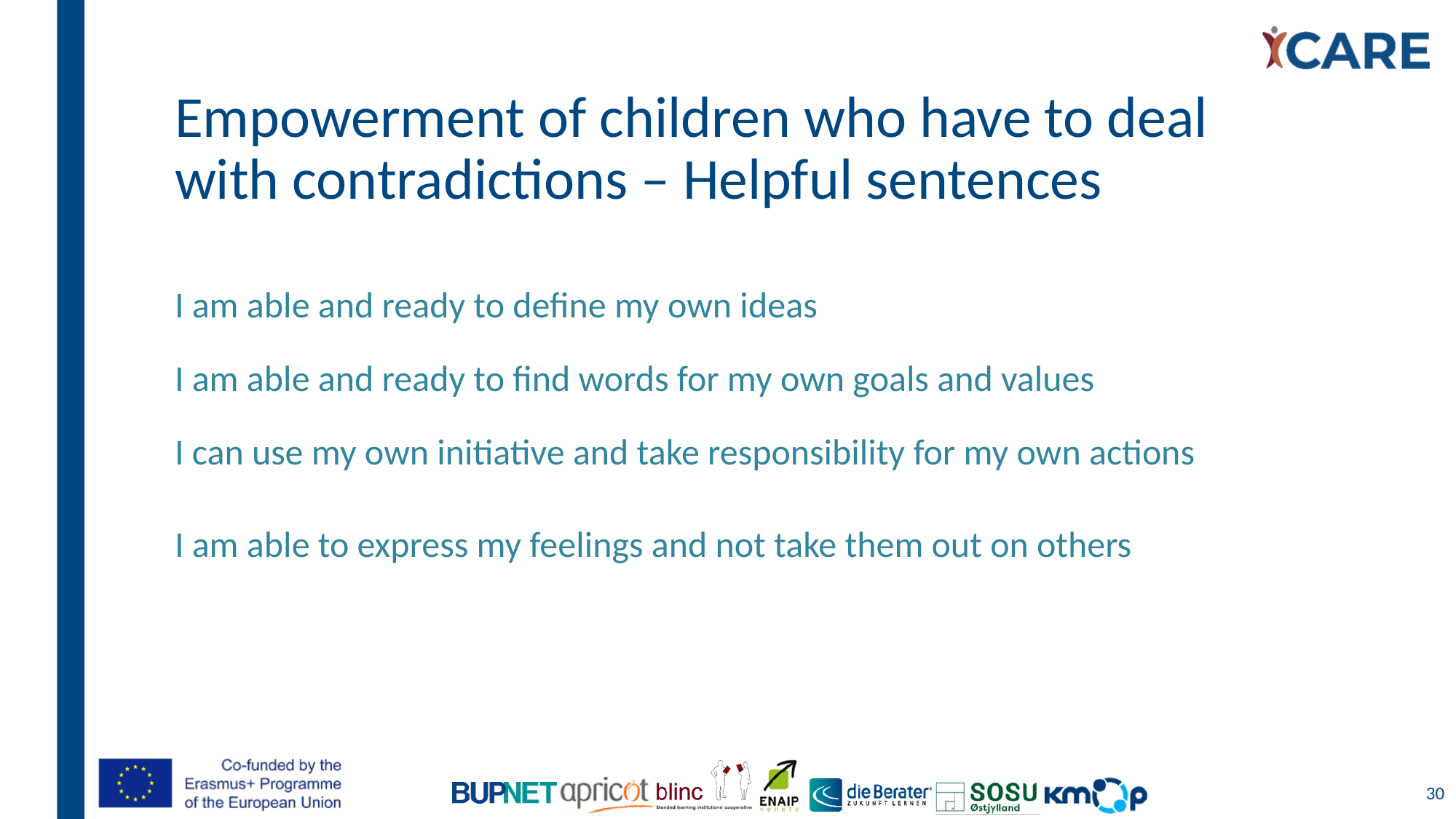

# Empowerment of children who have to deal with contradictions – Helpful sentences
I am able and ready to define my own ideas
I am able and ready to find words for my own goals and values
I can use my own initiative and take responsibility for my own actions
I am able to express my feelings and not take them out on others
30